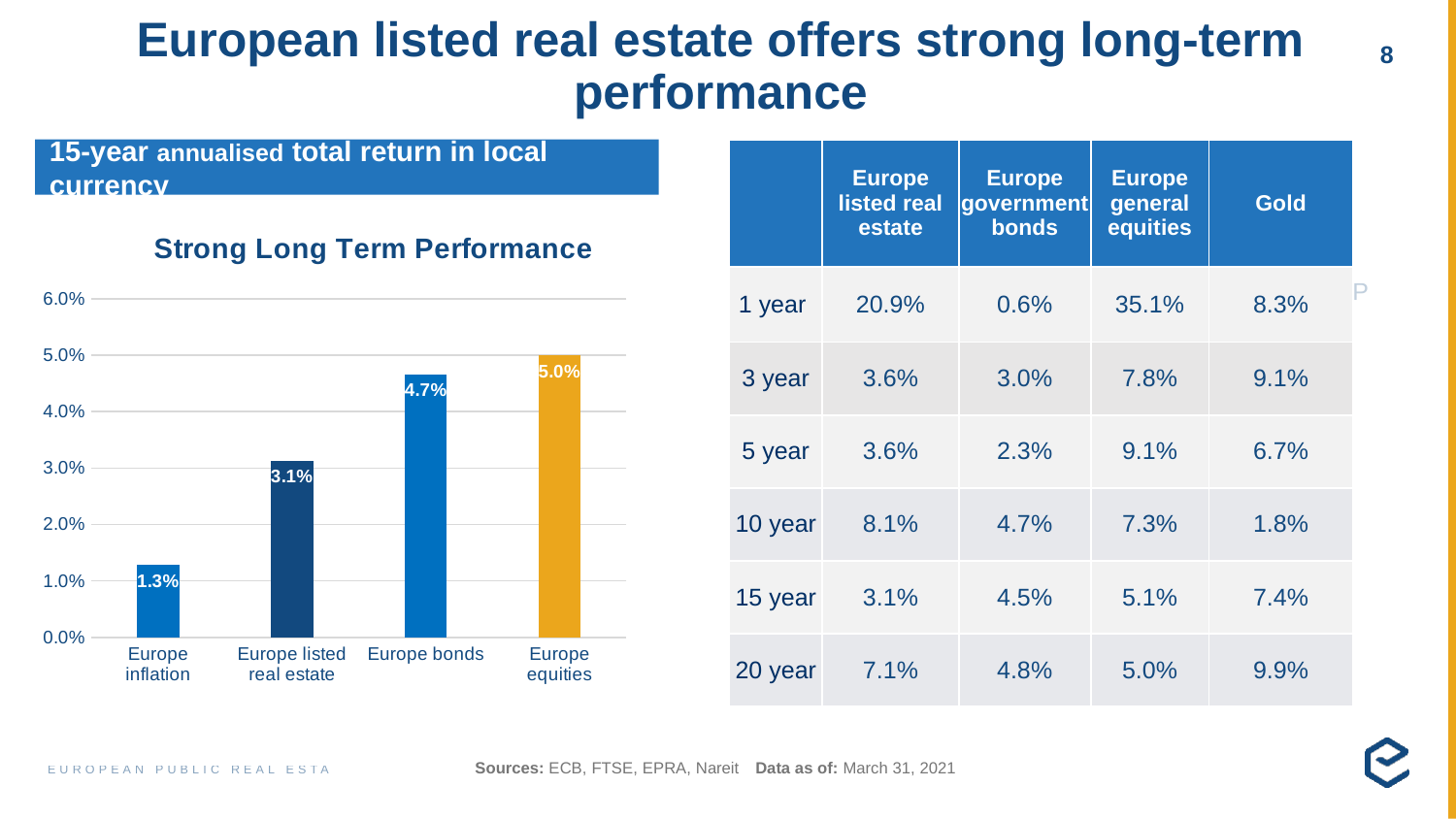

# European listed real estate offers strong long-term performance
15-year annualised total return in local currency
|  | Europe listed real estate | Europe government bonds | Europe general equities | Gold |
| --- | --- | --- | --- | --- |
| 1 year | 20.9% | 0.6% | 35.1% | 8.3% |
| 3 year | 3.6% | 3.0% | 7.8% | 9.1% |
| 5 year | 3.6% | 2.3% | 9.1% | 6.7% |
| 10 year | 8.1% | 4.7% | 7.3% | 1.8% |
| 15 year | 3.1% | 4.5% | 5.1% | 7.4% |
| 20 year | 7.1% | 4.8% | 5.0% | 9.9% |

### Chart: Strong Long Term Performance

| Category |  |
|---|---|
| Europe inflation | 0.012858719963502407 |
| Europe listed real estate | 0.031347164892706836 |
| Europe bonds | 0.04663704320269524 |
| Europe equities | 0.04993299489120706 |
4.9%
1.7%
Sources: ECB, FTSE, EPRA, Nareit
Data as of: March 31, 2021